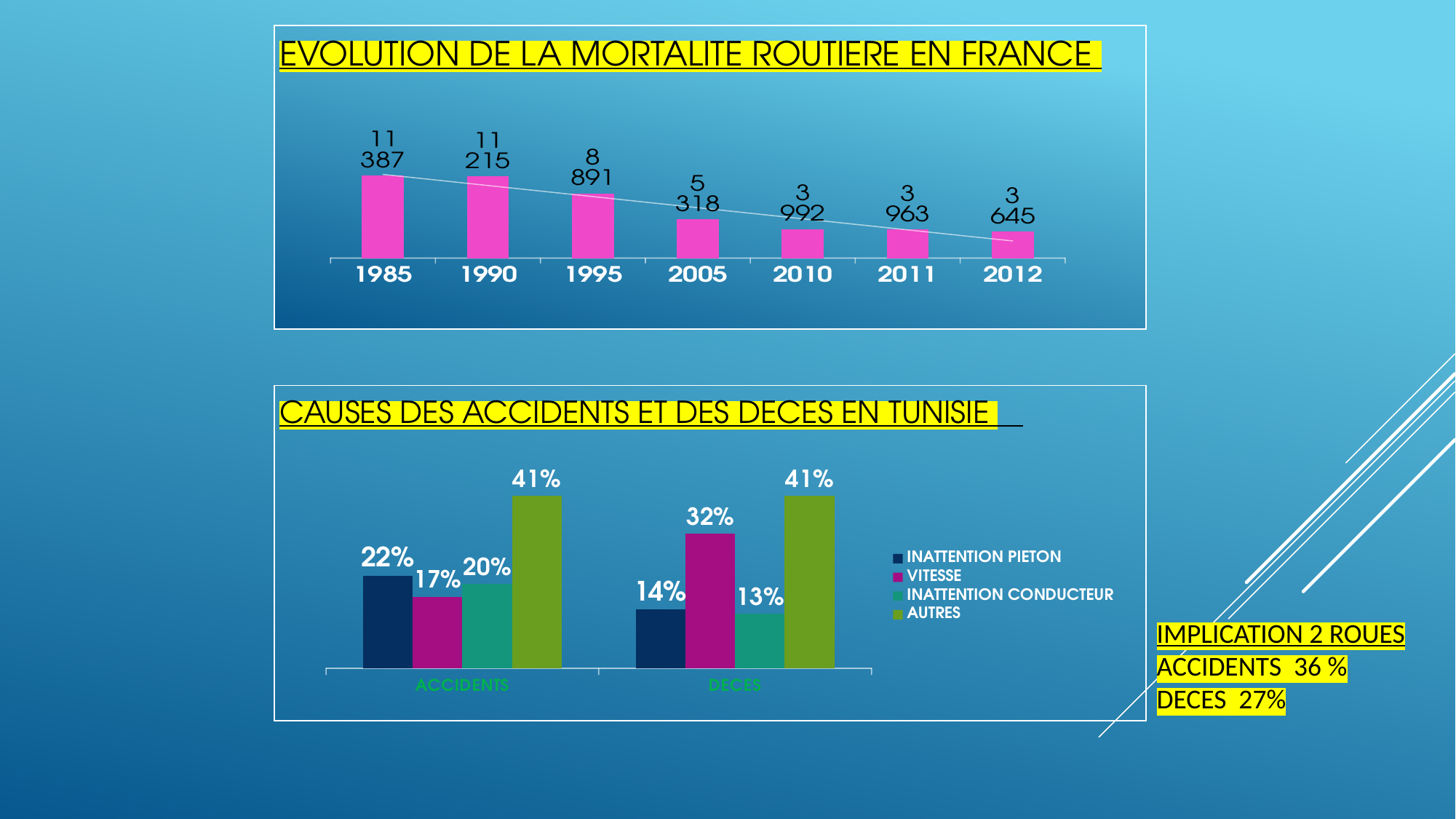

| EVOLUTION DE LA MORTALITE ROUTIERE EN FRANCE |
| --- |

### Chart

| Category | Série 1 |
|---|---|
| 1985 | 11387.0 |
| 1990 | 11215.0 |
| 1995 | 8891.0 |
| 2005 | 5318.0 |
| 2010 | 3992.0 |
| 2011 | 3963.0 |
| 2012 | 3645.0 |
| CAUSES DES ACCIDENTS ET DES DECES EN TUNISIE |
| --- |

### Chart

| Category | INATTENTION PIETON | VITESSE | INATTENTION CONDUCTEUR | AUTRES |
|---|---|---|---|---|
| ACCIDENTS | 0.22 | 0.17 | 0.2 | 0.41000000000000003 |
| DECES | 0.14 | 0.32000000000000006 | 0.13 | 0.41000000000000003 |
IMPLICATION 2 ROUES
ACCIDENTS  36 %
DECES  27%